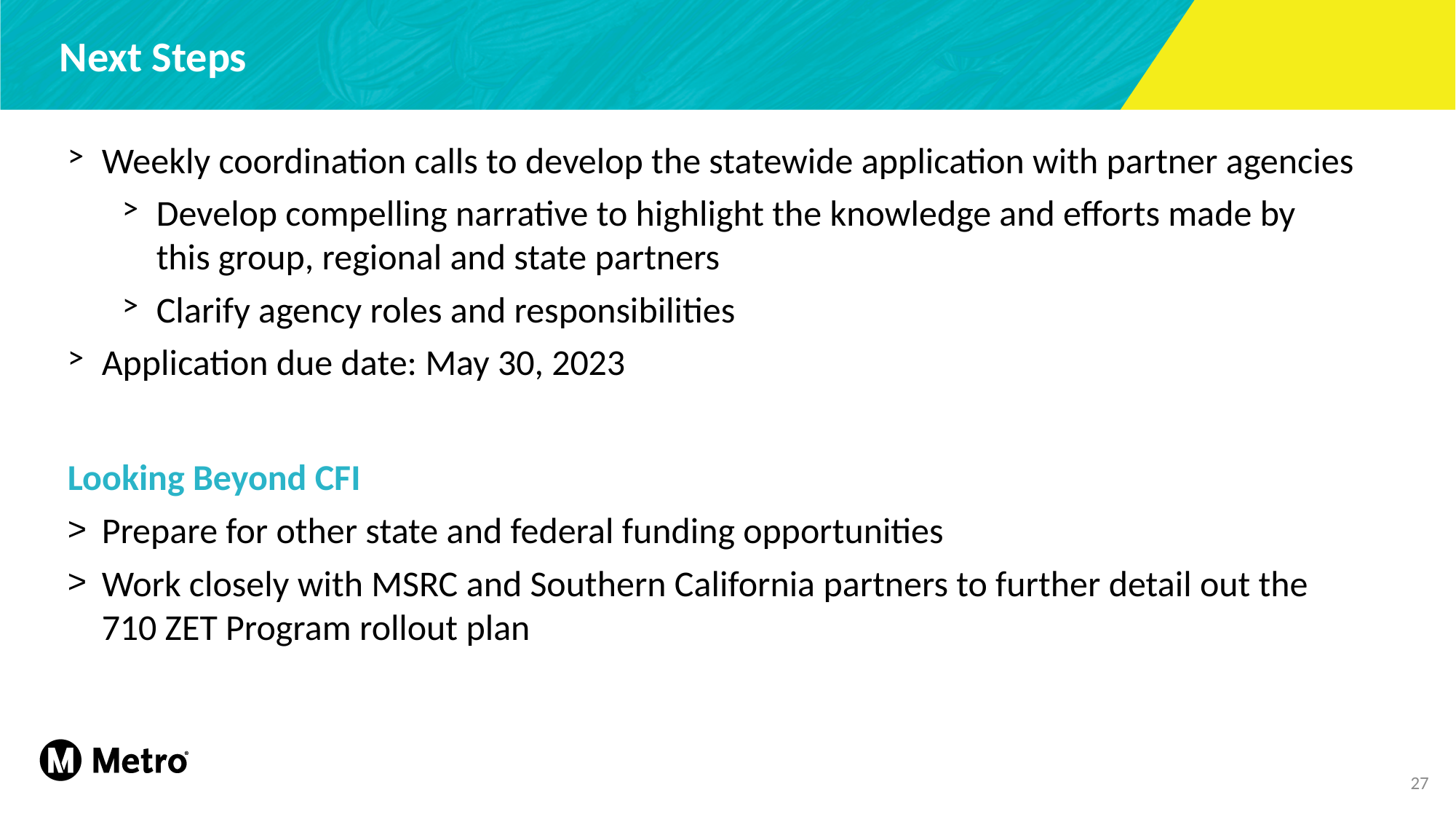

Next Steps
Weekly coordination calls to develop the statewide application with partner agencies
Develop compelling narrative to highlight the knowledge and efforts made by this group, regional and state partners
Clarify agency roles and responsibilities
Application due date: May 30, 2023

Looking Beyond CFI
Prepare for other state and federal funding opportunities
Work closely with MSRC and Southern California partners to further detail out the 710 ZET Program rollout plan

27